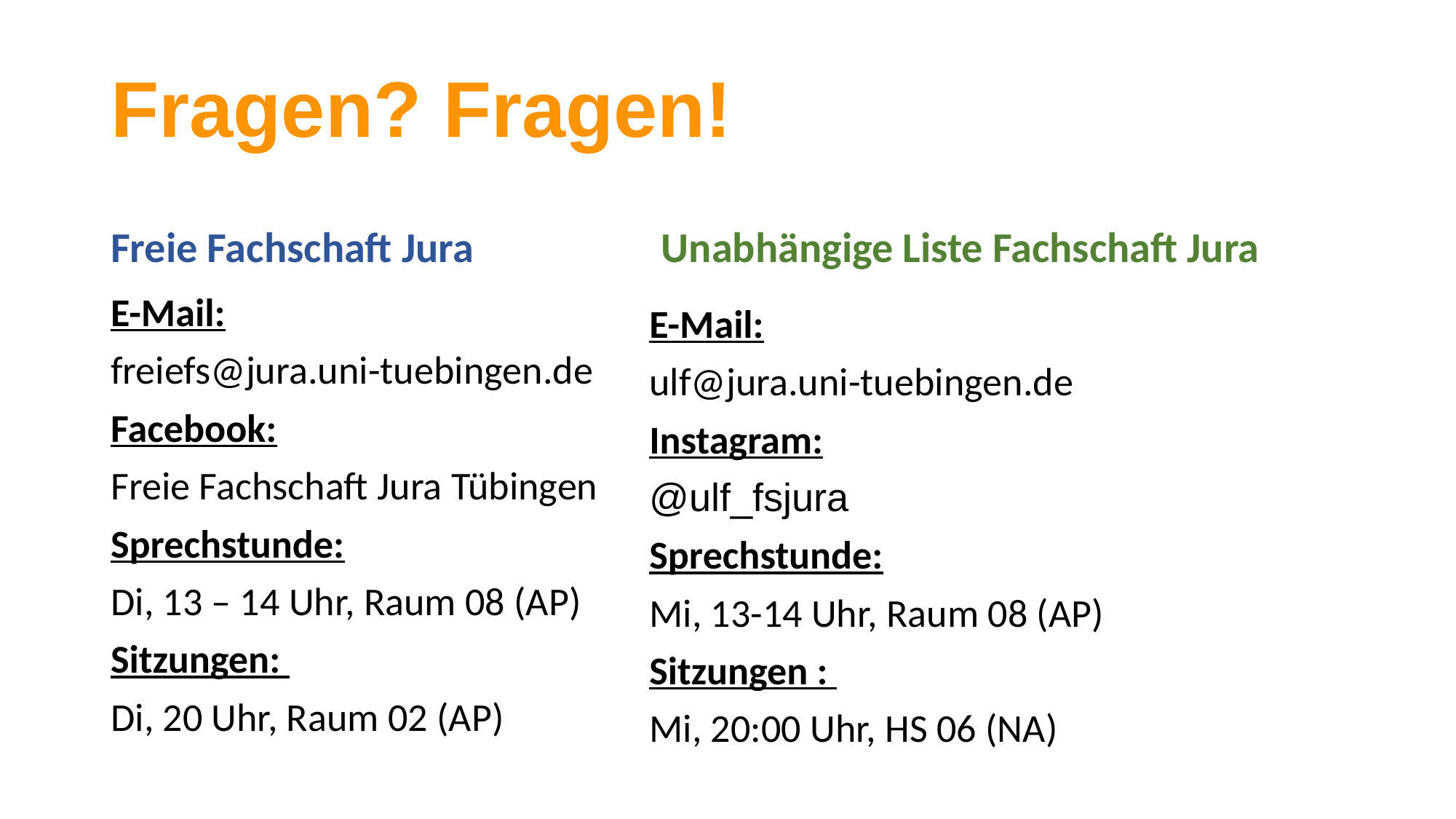

Fragen? Fragen!
Freie Fachschaft Jura
Unabhängige Liste Fachschaft Jura
E-Mail:
freiefs@jura.uni-tuebingen.de
Facebook:
Freie Fachschaft Jura Tübingen
Sprechstunde:
Di, 13 – 14 Uhr, Raum 08 (AP)
Sitzungen:
Di, 20 Uhr, Raum 02 (AP)

E-Mail:
ulf@jura.uni-tuebingen.de
Instagram:
@ulf_fsjura
Sprechstunde:
Mi, 13-14 Uhr, Raum 08 (AP)
Sitzungen :
Mi, 20:00 Uhr, HS 06 (NA)